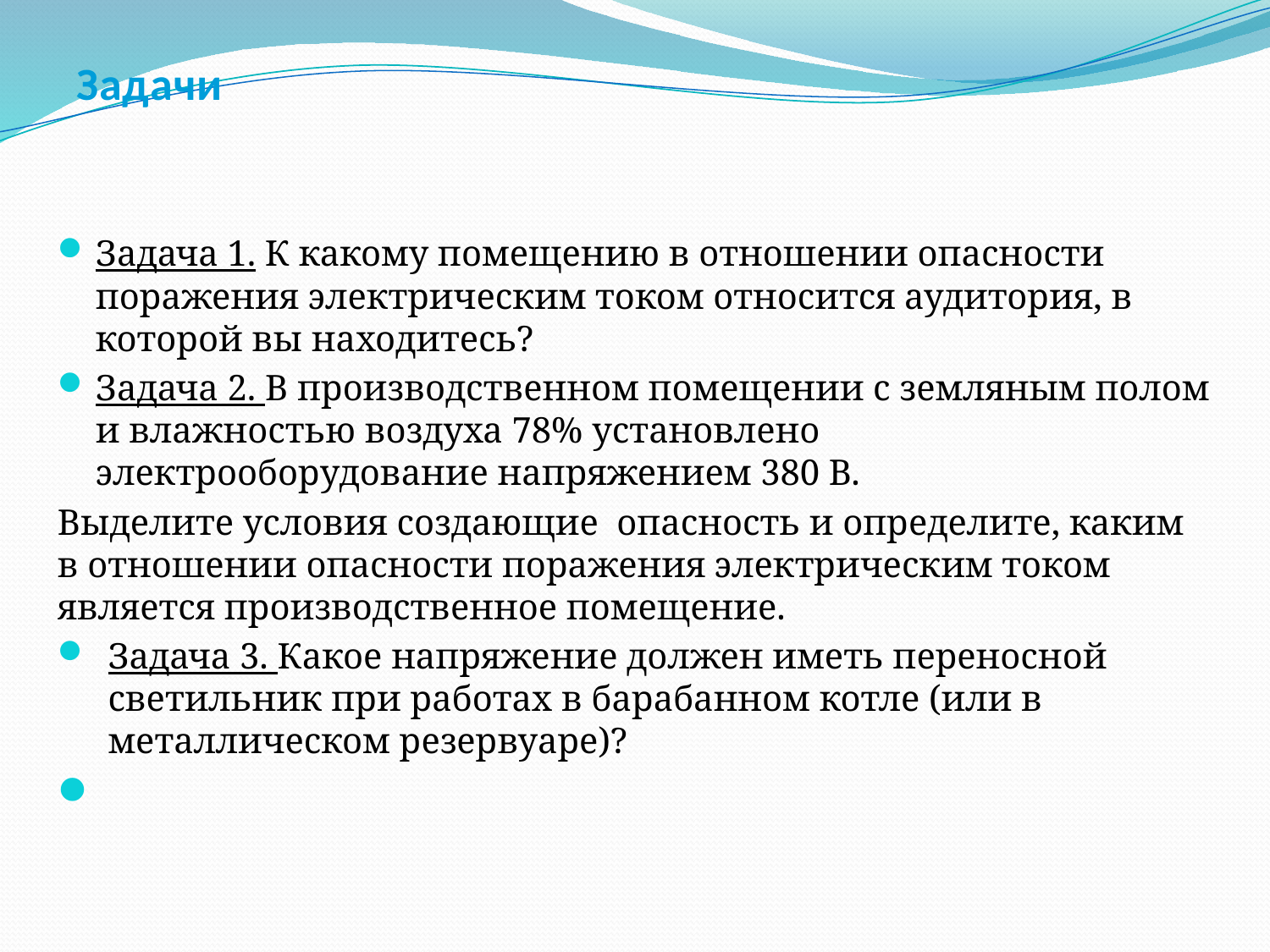

# Задачи

Задача 1. К какому помещению в отношении опасности поражения электрическим током относится аудитория, в которой вы находитесь?
Задача 2. В производственном помещении с земляным полом и влажностью воздуха 78% установлено электрооборудование напряжением 380 В.
Выделите условия создающие  опасность и определите, каким в отношении опасности поражения электрическим током является производственное помещение.
Задача 3. Какое напряжение должен иметь переносной светильник при работах в барабанном котле (или в металлическом резервуаре)?